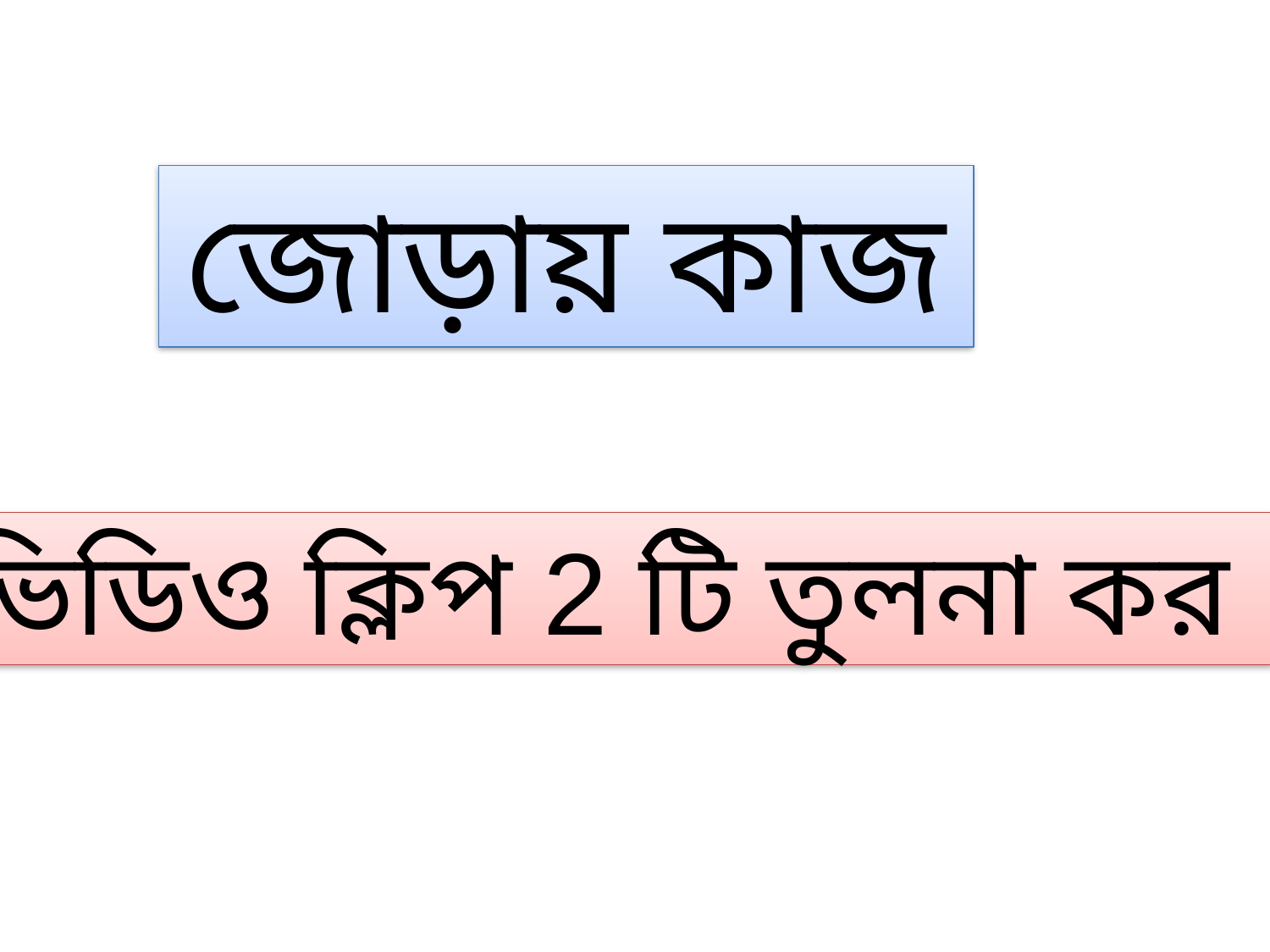

জোড়ায় কাজ
ভিডিও ক্লিপ 2 টি তুলনা কর